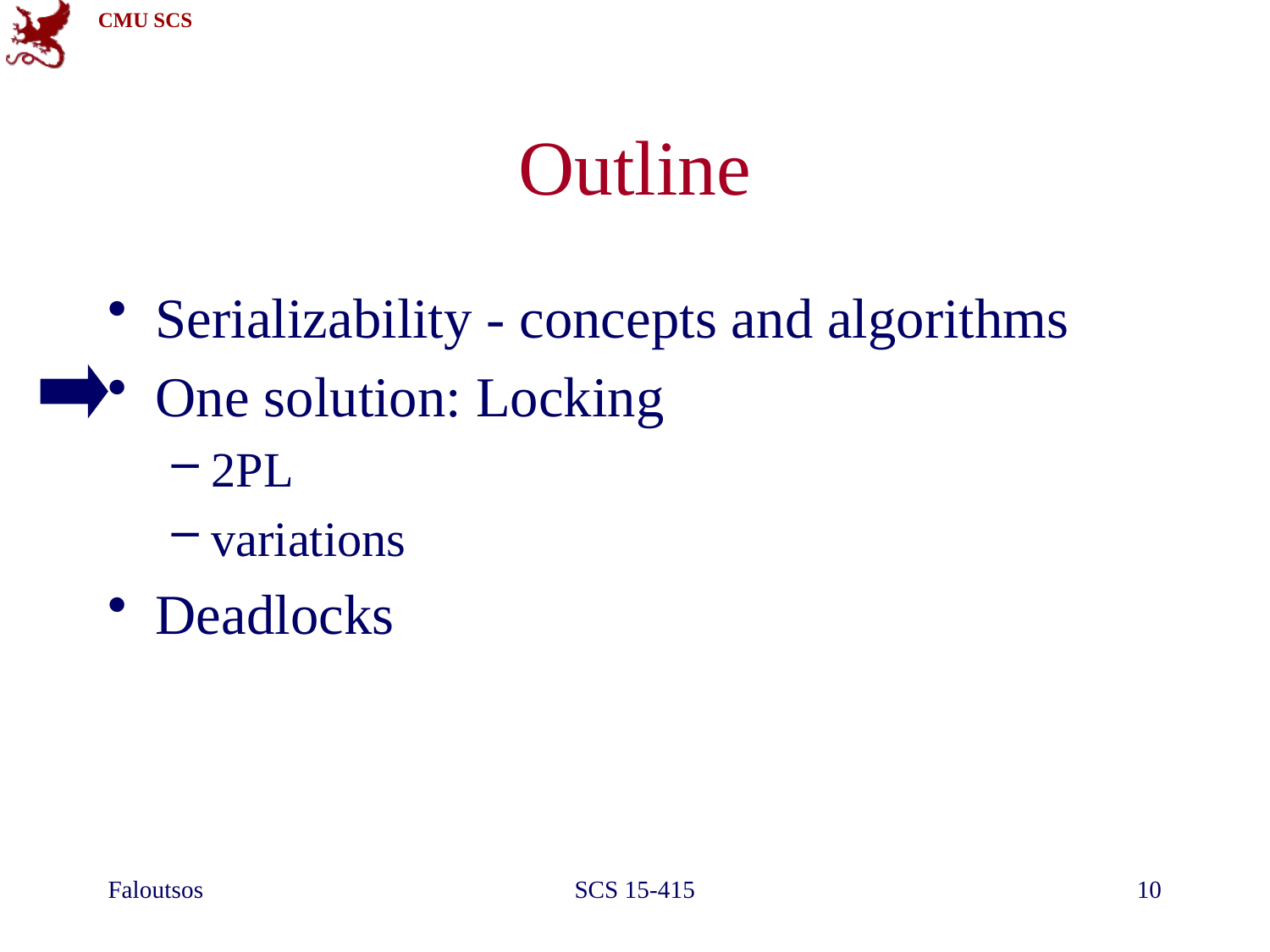

# Outline
Serializability - concepts and algorithms
One solution: Locking
2PL
variations
Deadlocks

Faloutsos
SCS 15-415
10